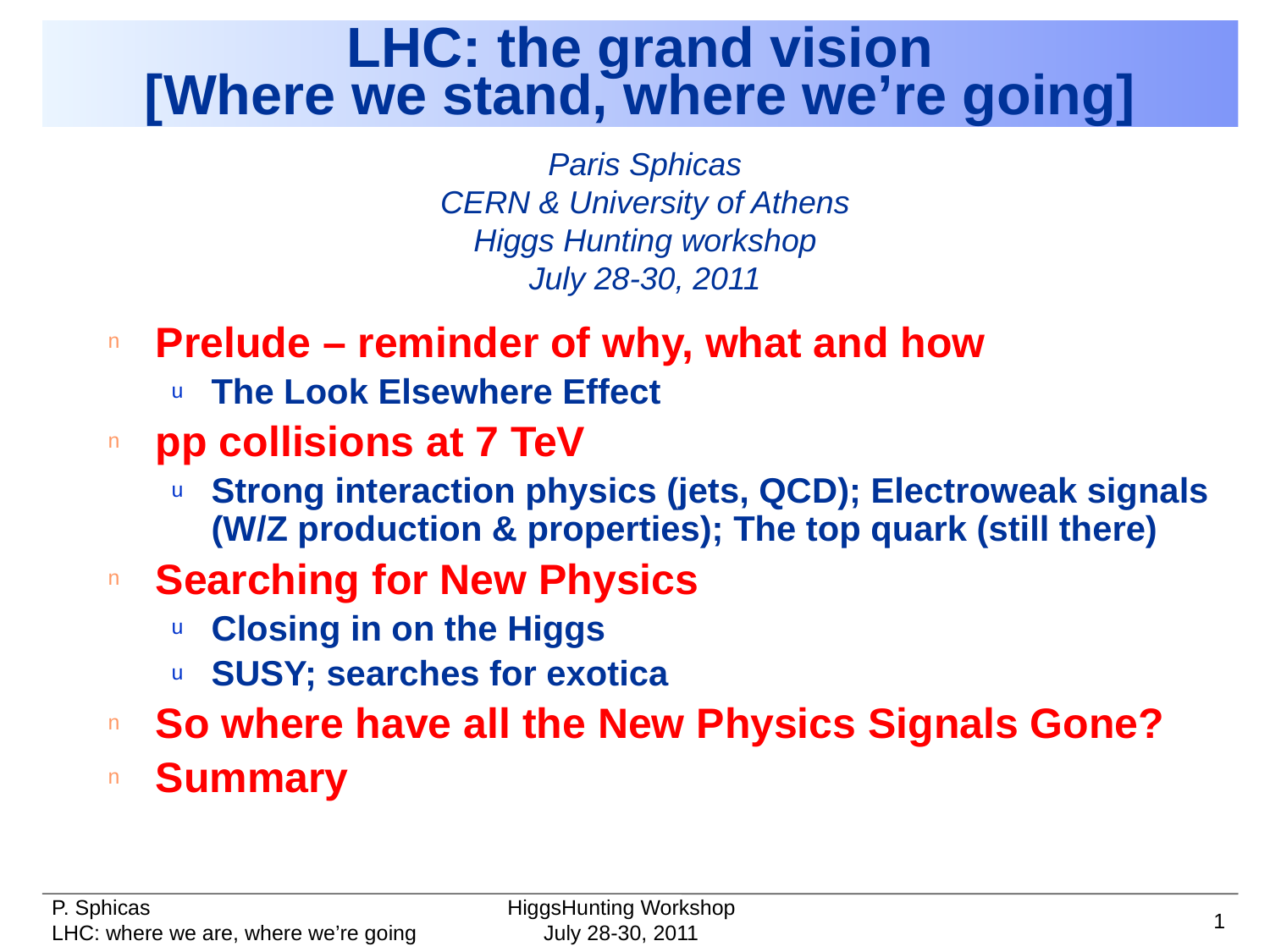

# LHC: the grand vision [Where we stand, where we’re going]
Paris Sphicas
CERN & University of Athens
Higgs Hunting workshop
July 28-30, 2011
Prelude – reminder of why, what and how
The Look Elsewhere Effect
pp collisions at 7 TeV
Strong interaction physics (jets, QCD); Electroweak signals (W/Z production & properties); The top quark (still there)
Searching for New Physics
Closing in on the Higgs
SUSY; searches for exotica
So where have all the New Physics Signals Gone?
Summary
HiggsHunting Workshop
1
July 28-30, 2011